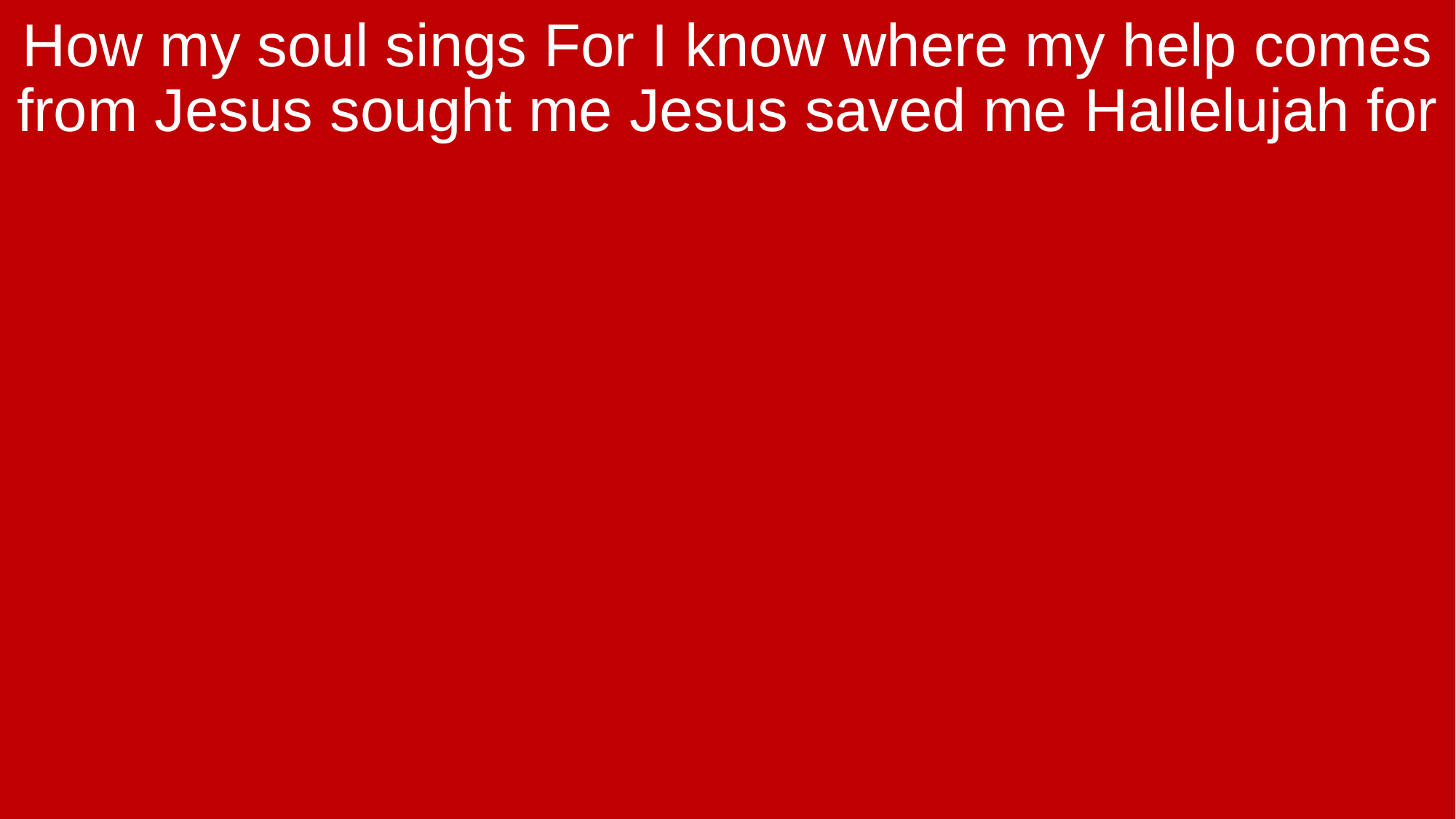

How my soul sings For I know where my help comes from Jesus sought me Jesus saved me Hallelujah for